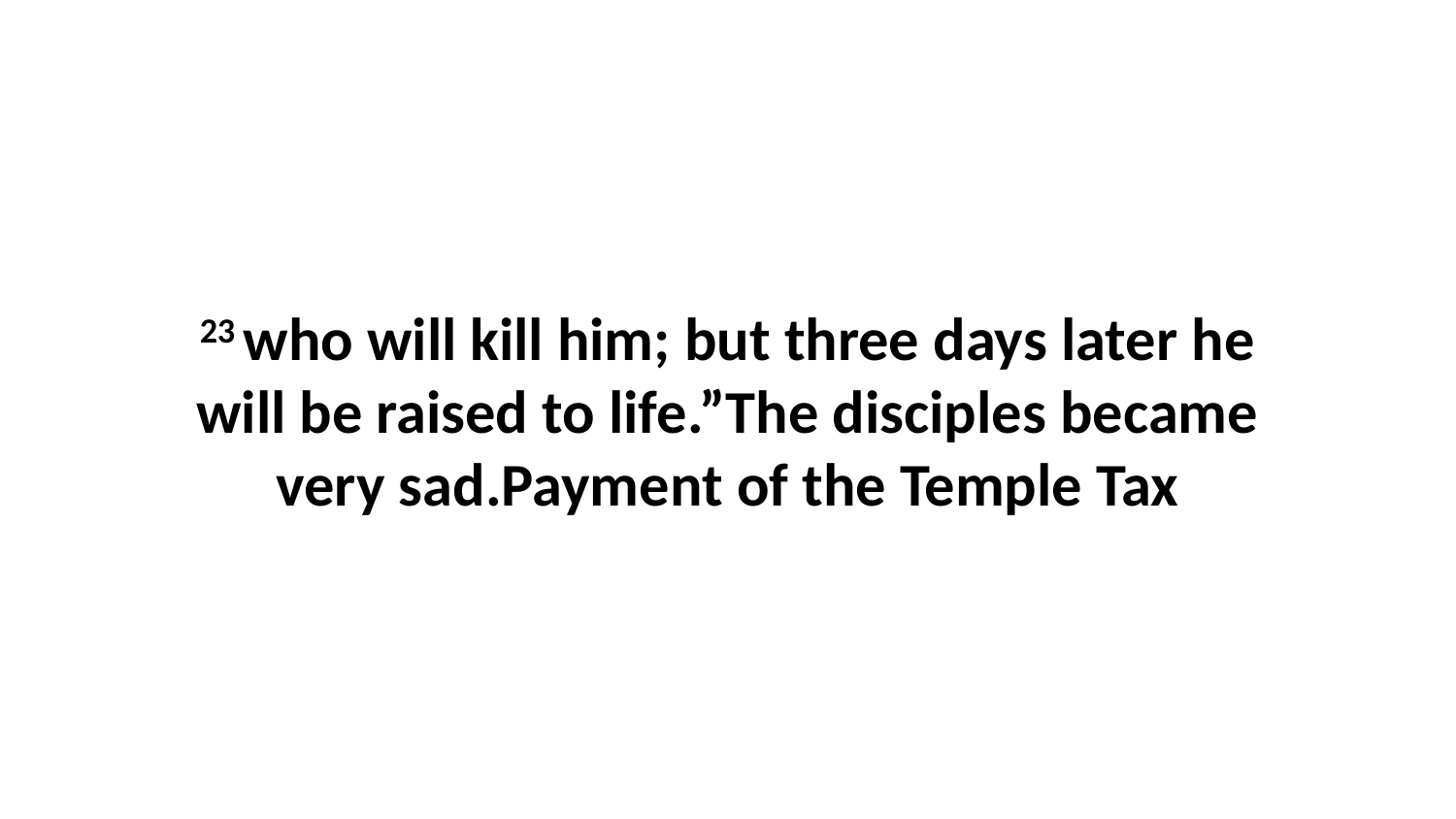

23 who will kill him; but three days later he will be raised to life.”The disciples became very sad.Payment of the Temple Tax